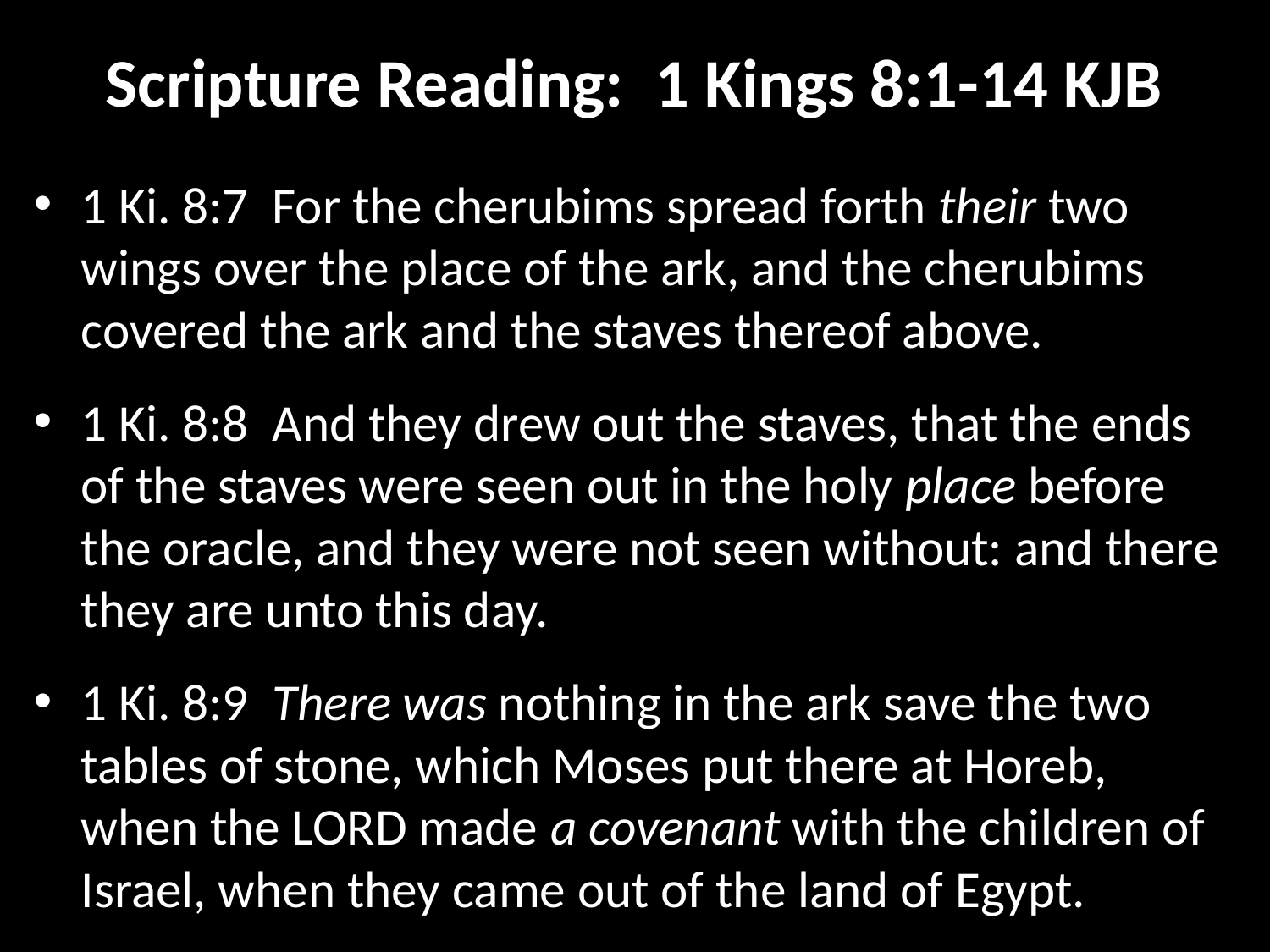

# Scripture Reading:  1 Kings 8:1-14 KJB
1 Ki. 8:7  For the cherubims spread forth their two wings over the place of the ark, and the cherubims covered the ark and the staves thereof above.

1 Ki. 8:8  And they drew out the staves, that the ends of the staves were seen out in the holy place before the oracle, and they were not seen without: and there they are unto this day.

1 Ki. 8:9  There was nothing in the ark save the two tables of stone, which Moses put there at Horeb, when the LORD made a covenant with the children of Israel, when they came out of the land of Egypt.